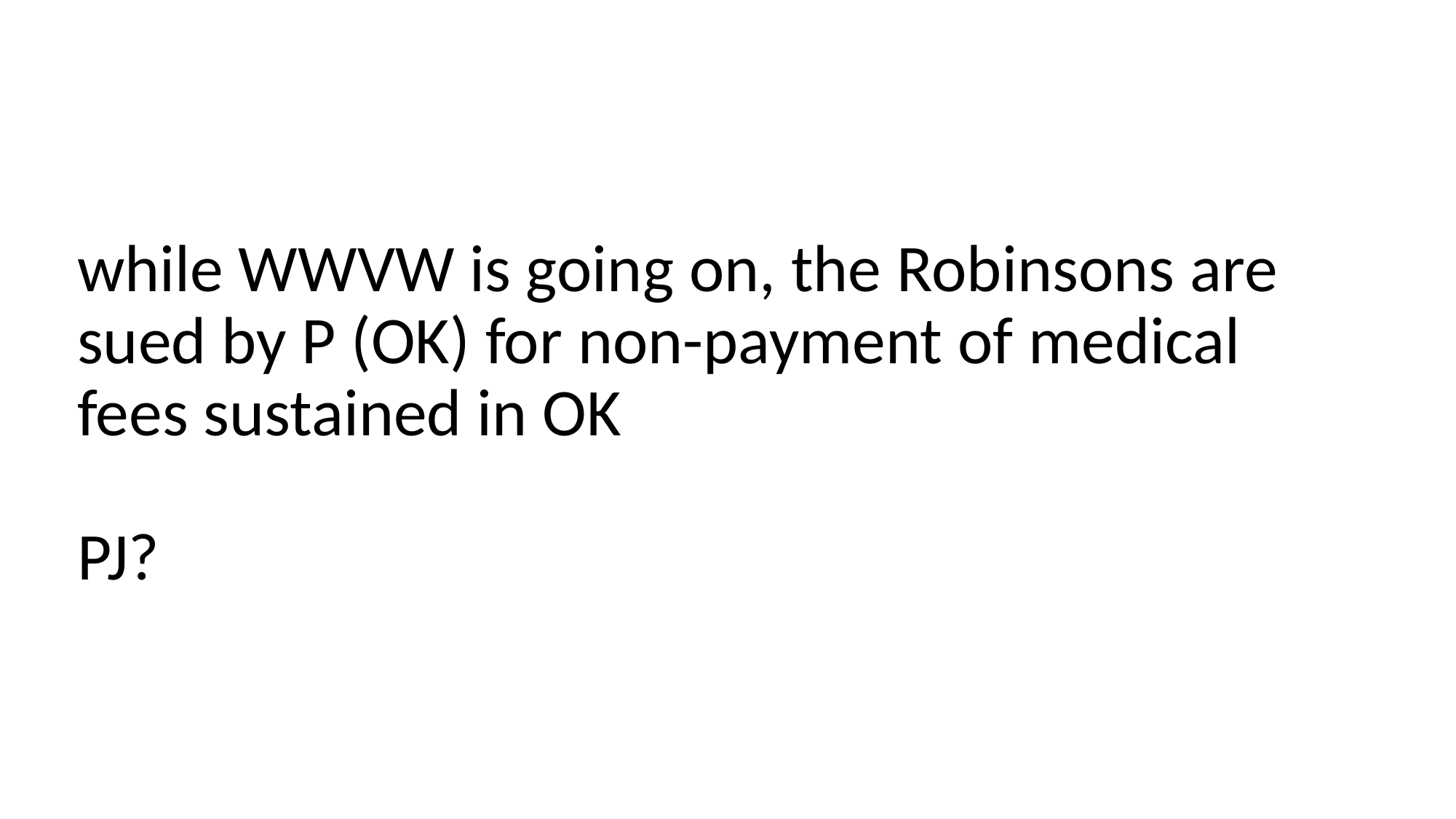

# while WWVW is going on, the Robinsons are sued by P (OK) for non-payment of medical fees sustained in OK PJ?